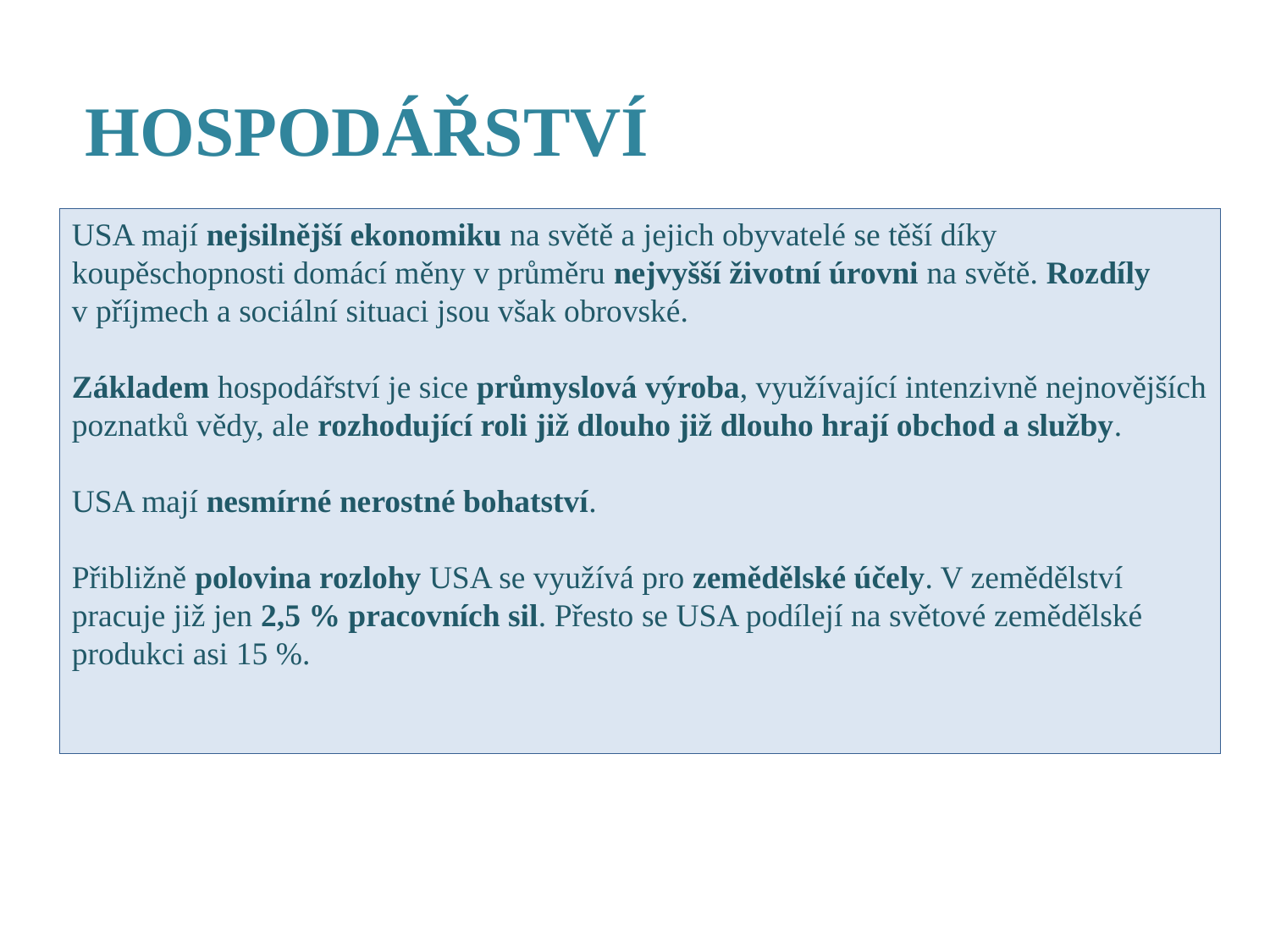

HOSPODÁŘSTVÍ
USA mají nejsilnější ekonomiku na světě a jejich obyvatelé se těší díky koupěschopnosti domácí měny v průměru nejvyšší životní úrovni na světě. Rozdíly
v příjmech a sociální situaci jsou však obrovské.

Základem hospodářství je sice průmyslová výroba, využívající intenzivně nejnovějších poznatků vědy, ale rozhodující roli již dlouho již dlouho hrají obchod a služby.

USA mají nesmírné nerostné bohatství.

Přibližně polovina rozlohy USA se využívá pro zemědělské účely. V zemědělství pracuje již jen 2,5 % pracovních sil. Přesto se USA podílejí na světové zemědělské produkci asi 15 %.